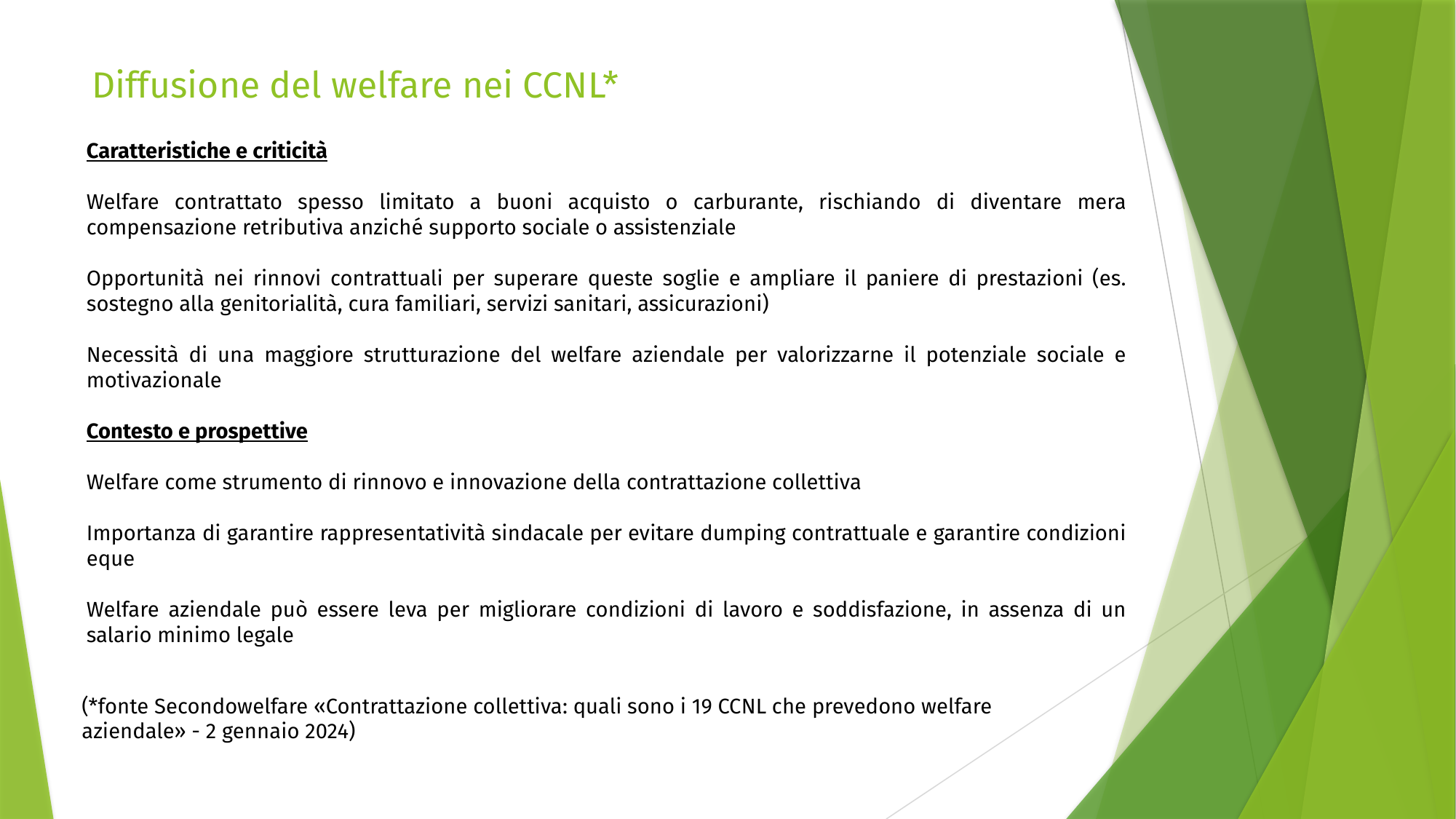

Diffusione del welfare nei CCNL*
Caratteristiche e criticità

Welfare contrattato spesso limitato a buoni acquisto o carburante, rischiando di diventare mera compensazione retributiva anziché supporto sociale o assistenziale

Opportunità nei rinnovi contrattuali per superare queste soglie e ampliare il paniere di prestazioni (es. sostegno alla genitorialità, cura familiari, servizi sanitari, assicurazioni)

Necessità di una maggiore strutturazione del welfare aziendale per valorizzarne il potenziale sociale e motivazionale

Contesto e prospettive

Welfare come strumento di rinnovo e innovazione della contrattazione collettiva

Importanza di garantire rappresentatività sindacale per evitare dumping contrattuale e garantire condizioni eque

Welfare aziendale può essere leva per migliorare condizioni di lavoro e soddisfazione, in assenza di un salario minimo legale
(*fonte Secondowelfare «Contrattazione collettiva: quali sono i 19 CCNL che prevedono welfare aziendale» - 2 gennaio 2024)